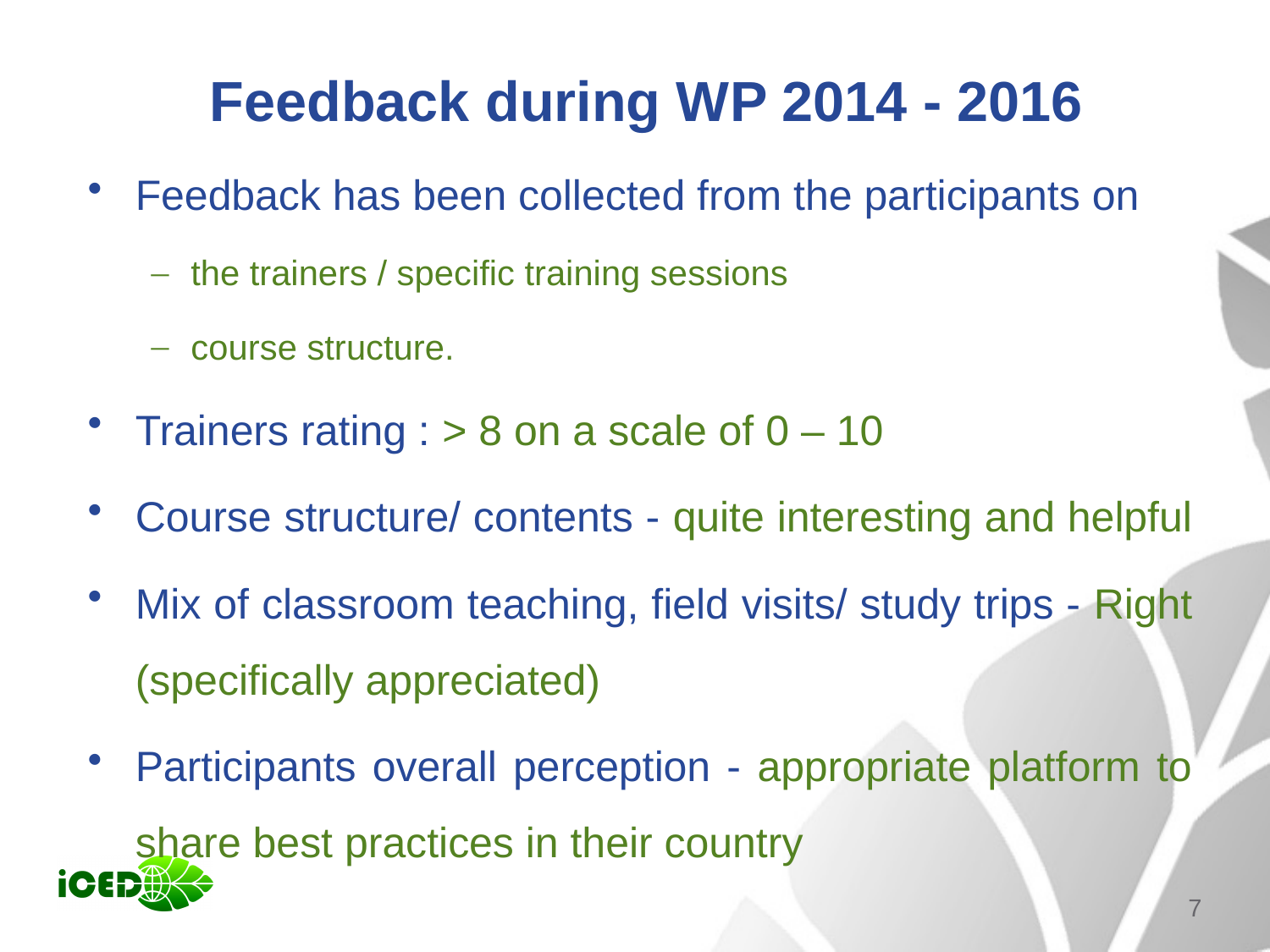

# Feedback during WP 2014 - 2016
Feedback has been collected from the participants on
the trainers / specific training sessions
course structure.
Trainers rating : > 8 on a scale of 0 – 10
Course structure/ contents - quite interesting and helpful
Mix of classroom teaching, field visits/ study trips - Right (specifically appreciated)
Participants overall perception - appropriate platform to share best practices in their country
7